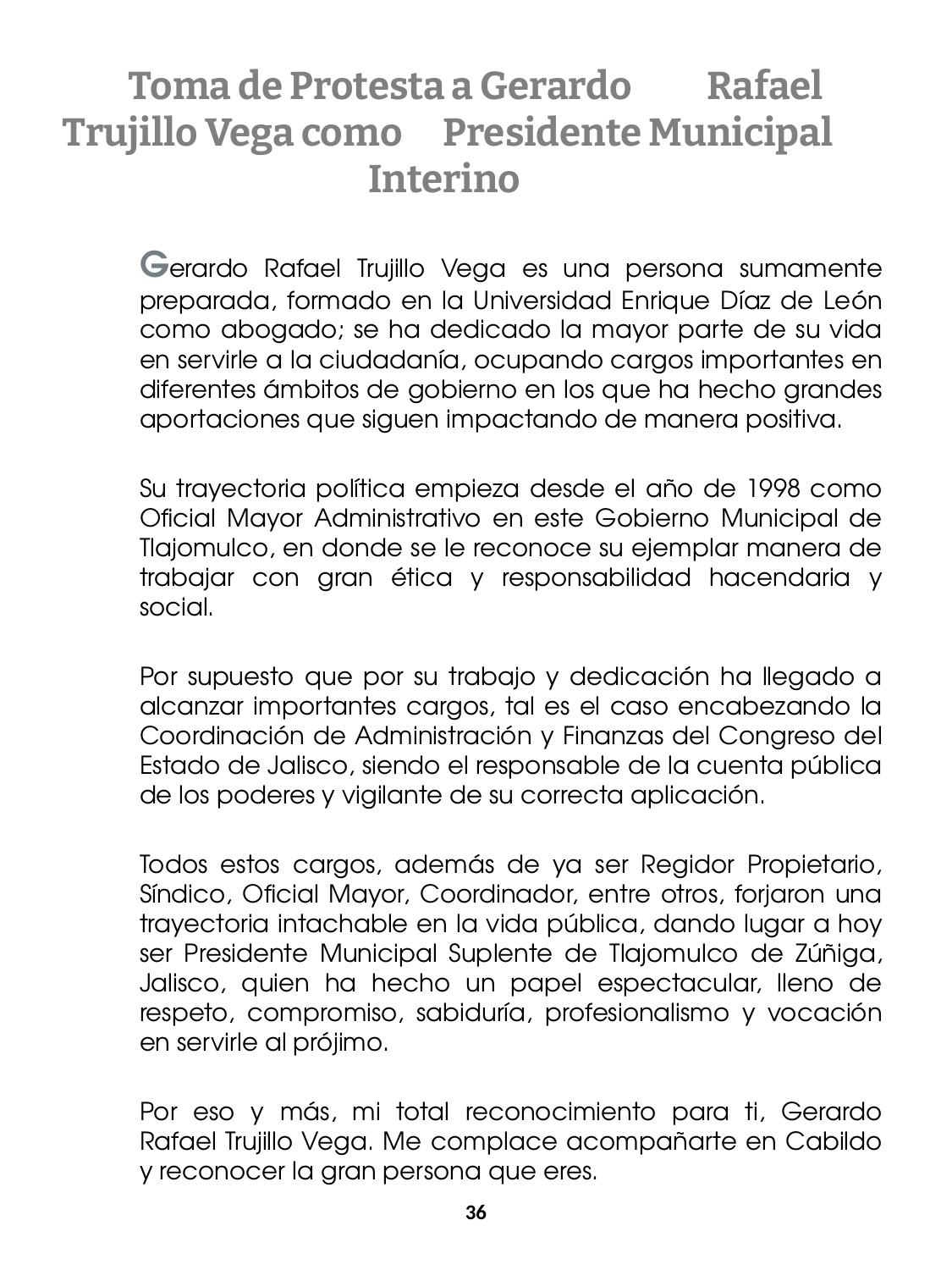

Toma de Protesta a Gerardo 	Rafael Trujillo Vega como 	Presidente Municipal Interino

	Gerardo Rafael Trujillo Vega es una persona sumamente 	preparada, formado en la Universidad Enrique Díaz de León 	como abogado; se ha dedicado la mayor parte de su vida 	en servirle a la ciudadanía, ocupando cargos importantes en 	diferentes ámbitos de gobierno en los que ha hecho grandes 	aportaciones que siguen impactando de manera positiva.

	Su trayectoria política empieza desde el año de 1998 como 	Oficial Mayor Administrativo en este Gobierno Municipal de 	Tlajomulco, en donde se le reconoce su ejemplar manera de 	trabajar con gran ética y responsabilidad hacendaria y 	social.

	Por supuesto que por su trabajo y dedicación ha llegado a 	alcanzar importantes cargos, tal es el caso encabezando la 	Coordinación de Administración y Finanzas del Congreso del 	Estado de Jalisco, siendo el responsable de la cuenta pública 	de los poderes y vigilante de su correcta aplicación.

	Todos estos cargos, además de ya ser Regidor Propietario, 	Síndico, Oficial Mayor, Coordinador, entre otros, forjaron una 	trayectoria intachable en la vida pública, dando lugar a hoy 	ser Presidente Municipal Suplente de Tlajomulco de Zúñiga, 	Jalisco, quien ha hecho un papel espectacular, lleno de 	respeto, compromiso, sabiduría, profesionalismo y vocación 	en servirle al prójimo.

	Por eso y más, mi total reconocimiento para ti, Gerardo 	Rafael Trujillo Vega. Me complace acompañarte en Cabildo 	y reconocer la gran persona que eres.

36